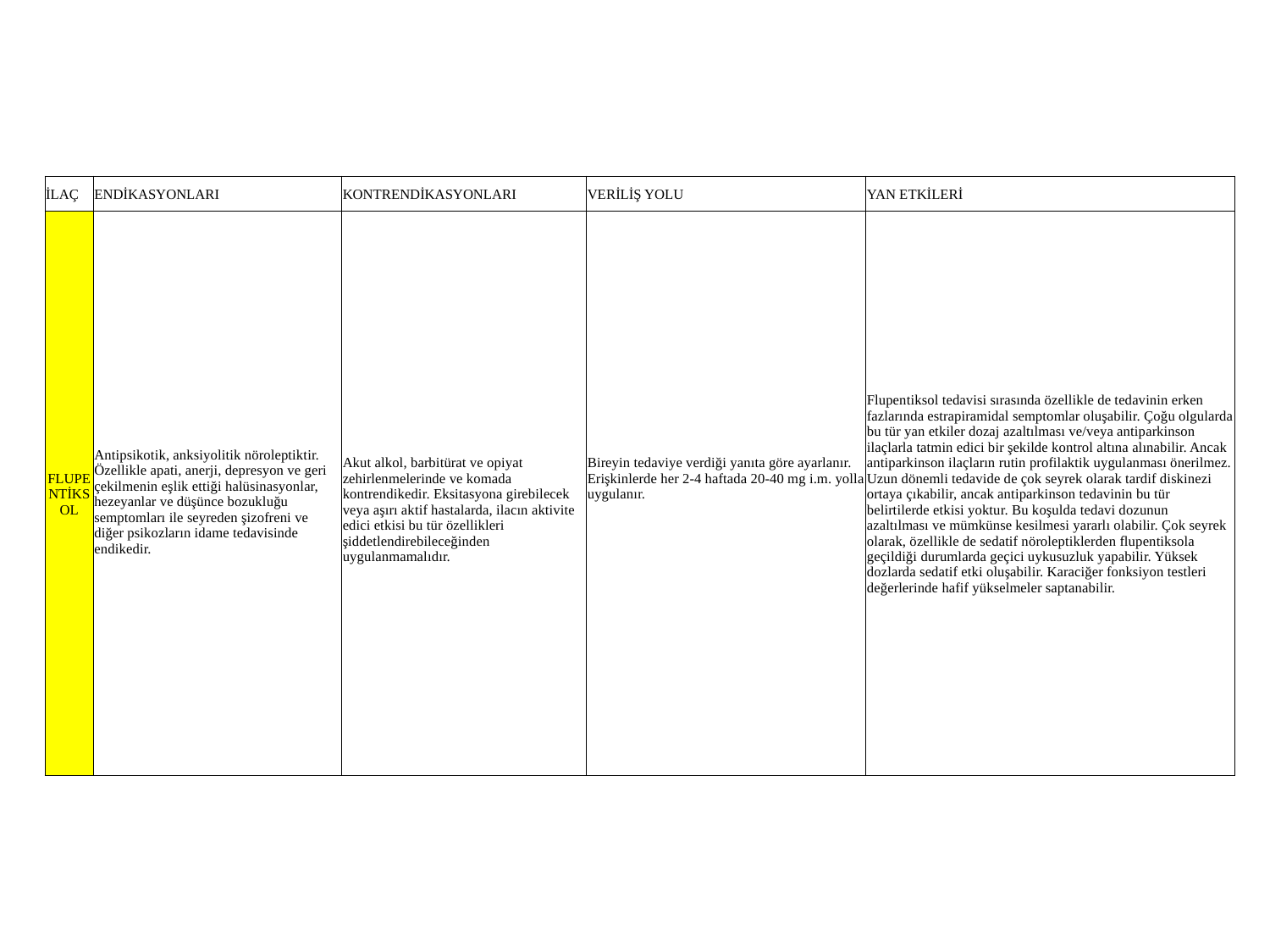

| İLAÇ | ENDİKASYONLARI | KONTRENDİKASYONLARI | VERİLİŞ YOLU | YAN ETKİLERİ |
| --- | --- | --- | --- | --- |
| FLUPENTİKSOL | Antipsikotik, anksiyolitik nöroleptiktir. Özellikle apati, anerji, depresyon ve geri çekilmenin eşlik ettiği halüsinasyonlar, hezeyanlar ve düşünce bozukluğu semptomları ile seyreden şizofreni ve diğer psikozların idame tedavisinde endikedir. | Akut alkol, barbitürat ve opiyat zehirlenmelerinde ve komada kontrendikedir. Eksitasyona girebilecek veya aşırı aktif hastalarda, ilacın aktivite edici etkisi bu tür özellikleri şiddetlendirebileceğinden uygulanmamalıdır. | Bireyin tedaviye verdiği yanıta göre ayarlanır. Erişkinlerde her 2-4 haftada 20-40 mg i.m. yolla uygulanır. | Flupentiksol tedavisi sırasında özellikle de tedavinin erken fazlarında estrapiramidal semptomlar oluşabilir. Çoğu olgularda bu tür yan etkiler dozaj azaltılması ve/veya antiparkinson ilaçlarla tatmin edici bir şekilde kontrol altına alınabilir. Ancak antiparkinson ilaçların rutin profilaktik uygulanması önerilmez. Uzun dönemli tedavide de çok seyrek olarak tardif diskinezi ortaya çıkabilir, ancak antiparkinson tedavinin bu tür belirtilerde etkisi yoktur. Bu koşulda tedavi dozunun azaltılması ve mümkünse kesilmesi yararlı olabilir. Çok seyrek olarak, özellikle de sedatif nöroleptiklerden flupentiksola geçildiği durumlarda geçici uykusuzluk yapabilir. Yüksek dozlarda sedatif etki oluşabilir. Karaciğer fonksiyon testleri değerlerinde hafif yükselmeler saptanabilir. |